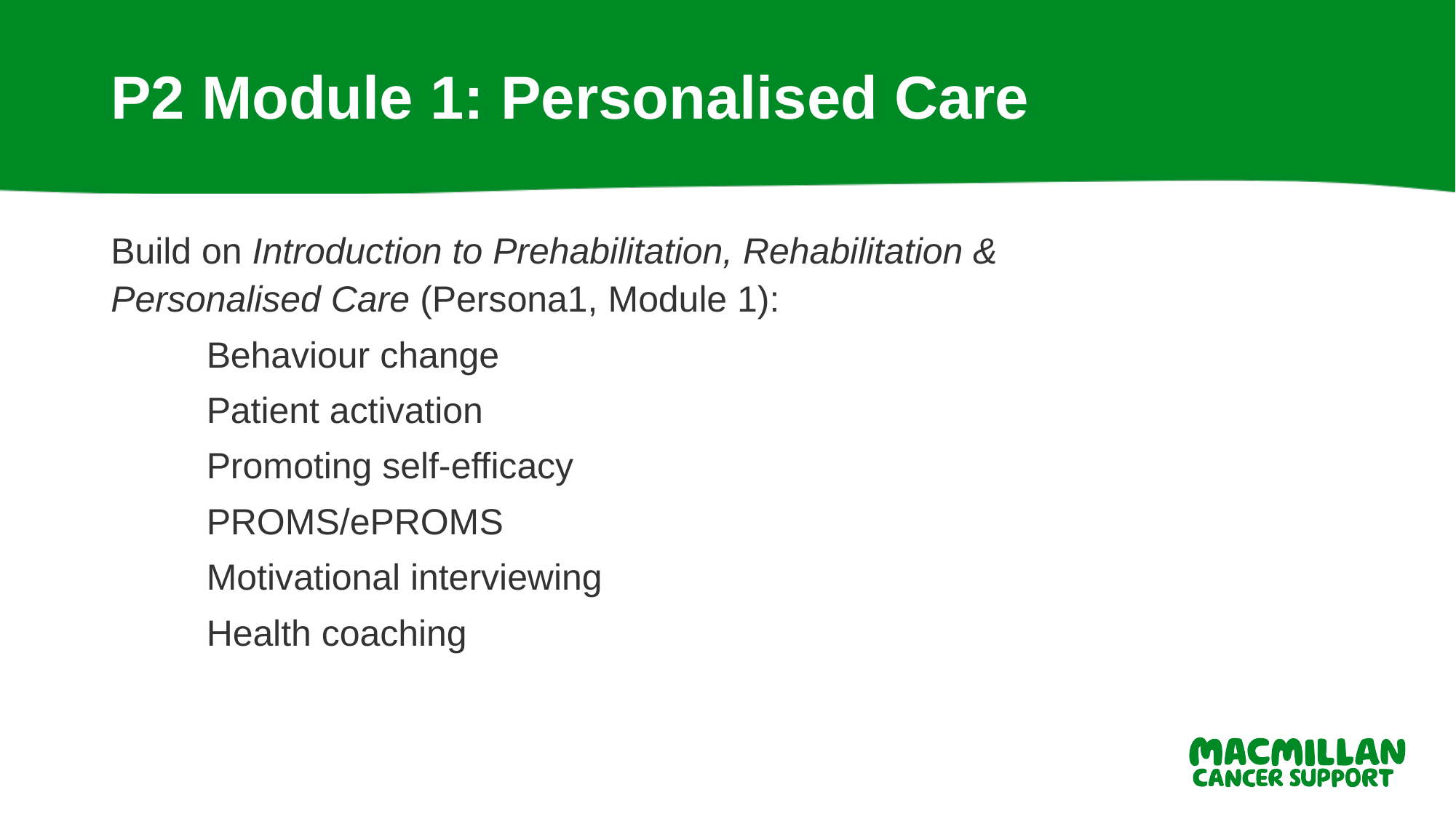

# P2 Module 1: Personalised Care
Build on Introduction to Prehabilitation, Rehabilitation & Personalised Care (Persona1, Module 1):
Behaviour change
Patient activation
Promoting self-efficacy
PROMS/ePROMS
Motivational interviewing
Health coaching